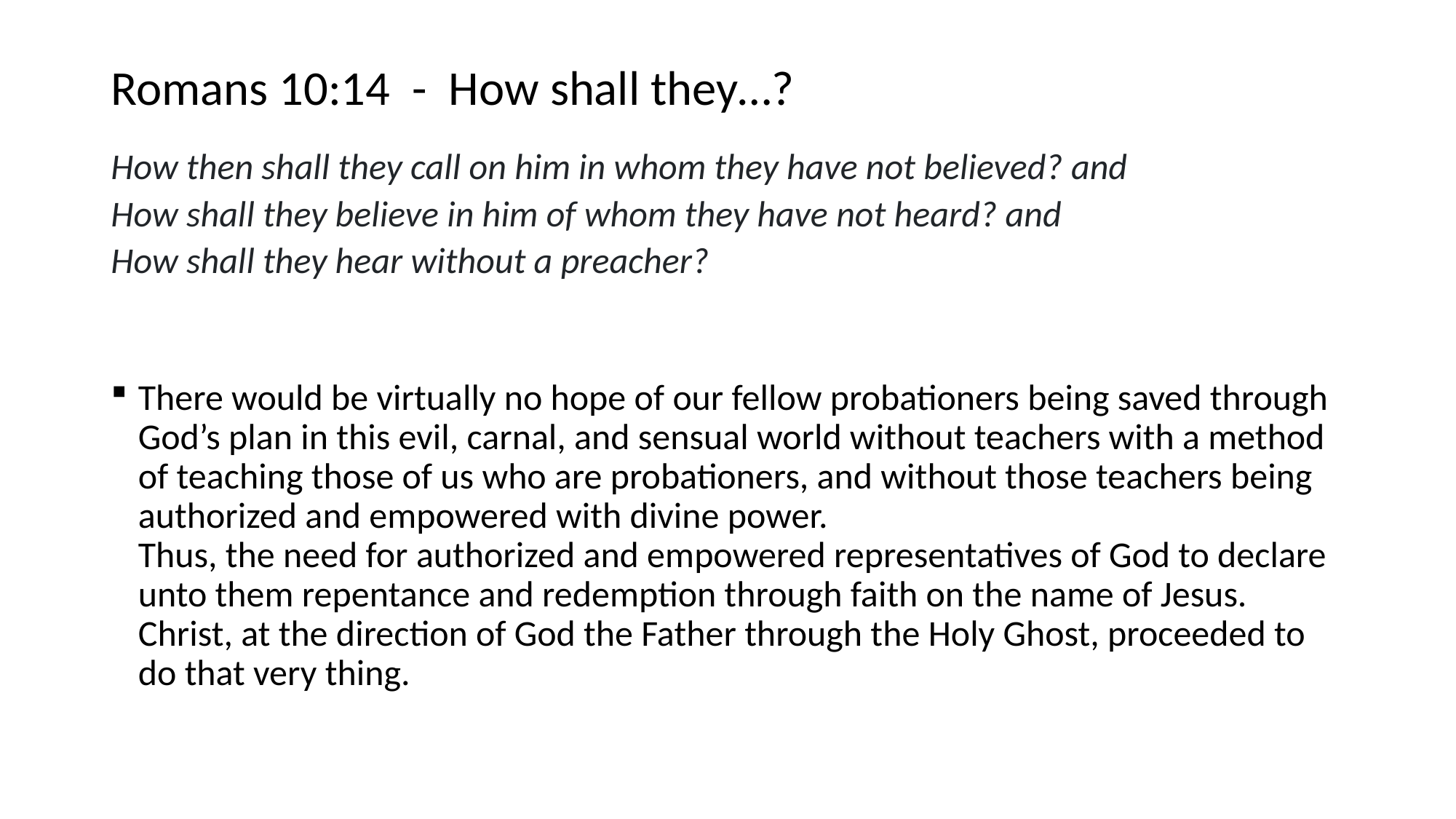

# Romans 10:14  -  How shall they…?
How then shall they call on him in whom they have not believed? and
How shall they believe in him of whom they have not heard? and
How shall they hear without a preacher?

There would be virtually no hope of our fellow probationers being saved through God’s plan in this evil, carnal, and sensual world without teachers with a method of teaching those of us who are probationers, and without those teachers being authorized and empowered with divine power.
Thus, the need for authorized and empowered representatives of God to declare unto them repentance and redemption through faith on the name of Jesus. Christ, at the direction of God the Father through the Holy Ghost, proceeded to do that very thing.